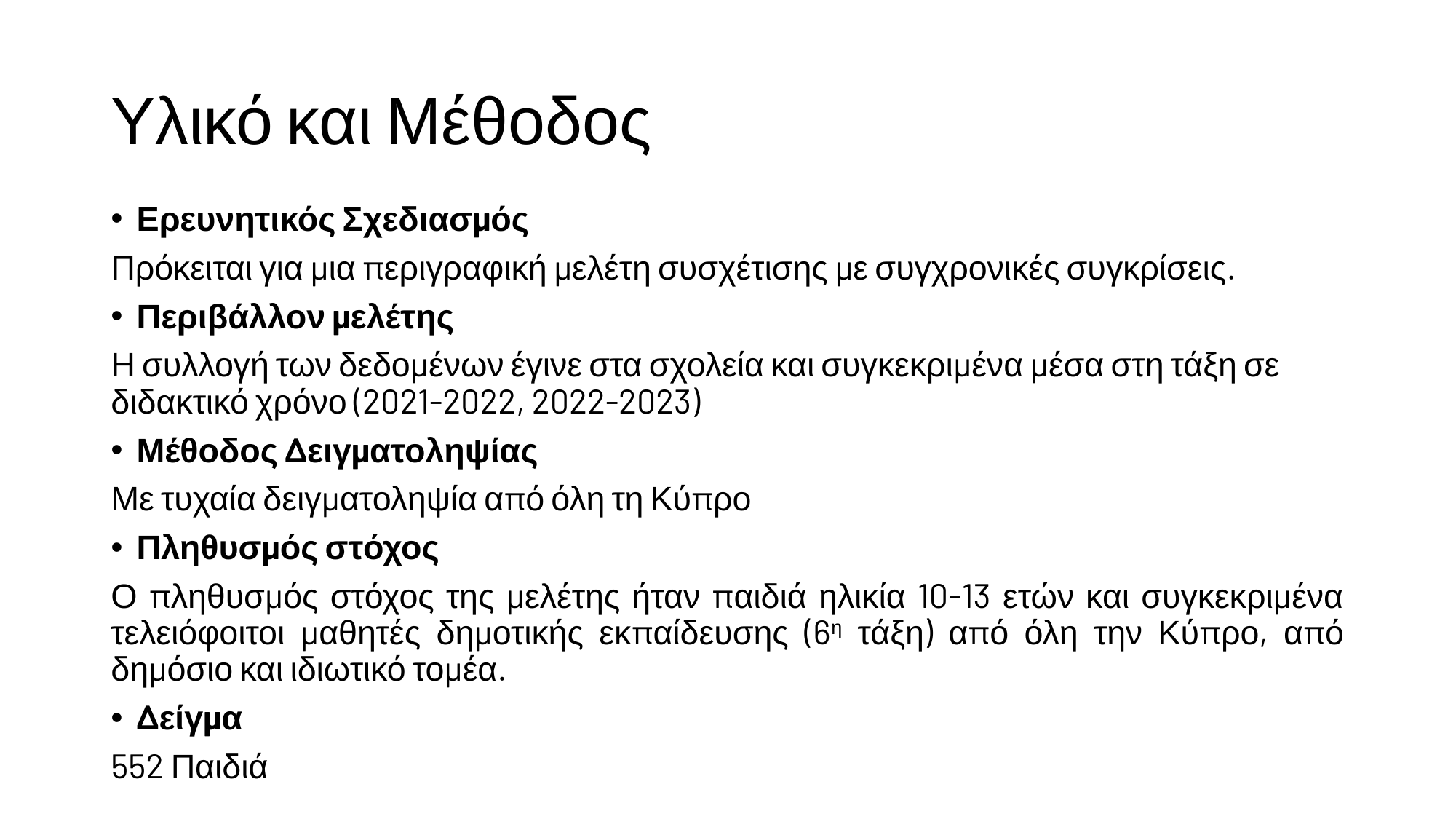

# Υλικό και Μέθοδος
Ερευνητικός Σχεδιασμός
Πρόκειται για μια περιγραφική μελέτη συσχέτισης με συγχρονικές συγκρίσεις.
Περιβάλλον μελέτης
Η συλλογή των δεδομένων έγινε στα σχολεία και συγκεκριμένα μέσα στη τάξη σε διδακτικό χρόνο (2021-2022, 2022-2023)
Μέθοδος Δειγματοληψίας
Με τυχαία δειγματοληψία από όλη τη Κύπρο
Πληθυσμός στόχος
Ο πληθυσμός στόχος της μελέτης ήταν παιδιά ηλικία 10-13 ετών και συγκεκριμένα τελειόφοιτοι μαθητές δημοτικής εκπαίδευσης (6η τάξη) από όλη την Κύπρο, από δημόσιο και ιδιωτικό τομέα.
Δείγμα
552 Παιδιά